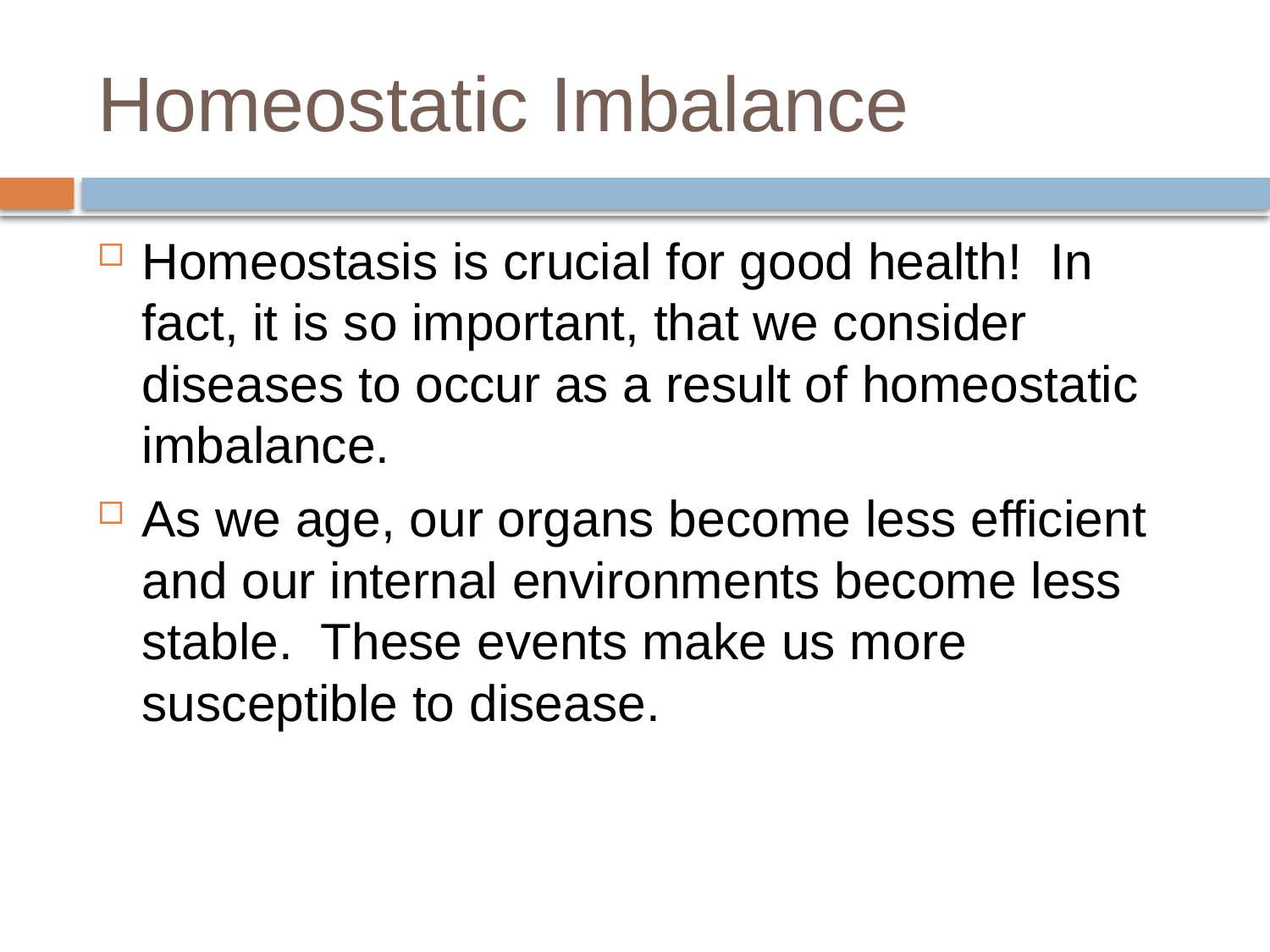

# Homeostatic Imbalance
Homeostasis is crucial for good health!  In fact, it is so important, that we consider diseases to occur as a result of homeostatic imbalance.
As we age, our organs become less efficient and our internal environments become less stable.  These events make us more susceptible to disease.